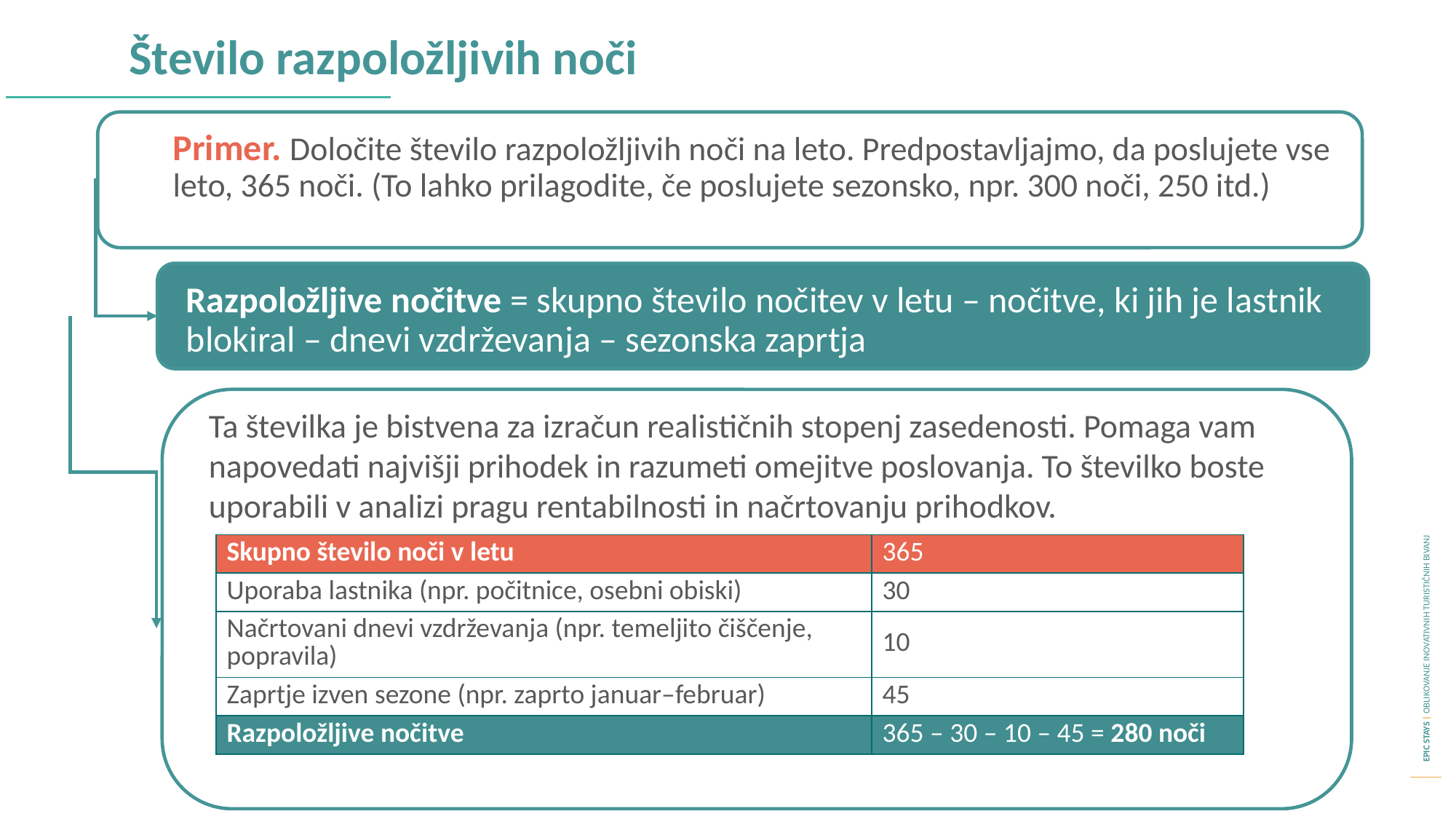

Število razpoložljivih noči

Primer. Določite število razpoložljivih noči na leto. Predpostavljajmo, da poslujete vse leto, 365 noči. (To lahko prilagodite, če poslujete sezonsko, npr. 300 noči, 250 itd.)

Razpoložljive nočitve = skupno število nočitev v letu – nočitve, ki jih je lastnik blokiral – dnevi vzdrževanja – sezonska zaprtja

Ta številka je bistvena za izračun realističnih stopenj zasedenosti. Pomaga vam napovedati najvišji prihodek in razumeti omejitve poslovanja. To številko boste uporabili v analizi pragu rentabilnosti in načrtovanju prihodkov.

| Skupno število noči v letu | 365 |
| --- | --- |
| Uporaba lastnika (npr. počitnice, osebni obiski) | 30 |
| Načrtovani dnevi vzdrževanja (npr. temeljito čiščenje, popravila) | 10 |
| Zaprtje izven sezone (npr. zaprto januar–februar) | 45 |
| Razpoložljive nočitve | 365 – 30 – 10 – 45 = 280 noči |